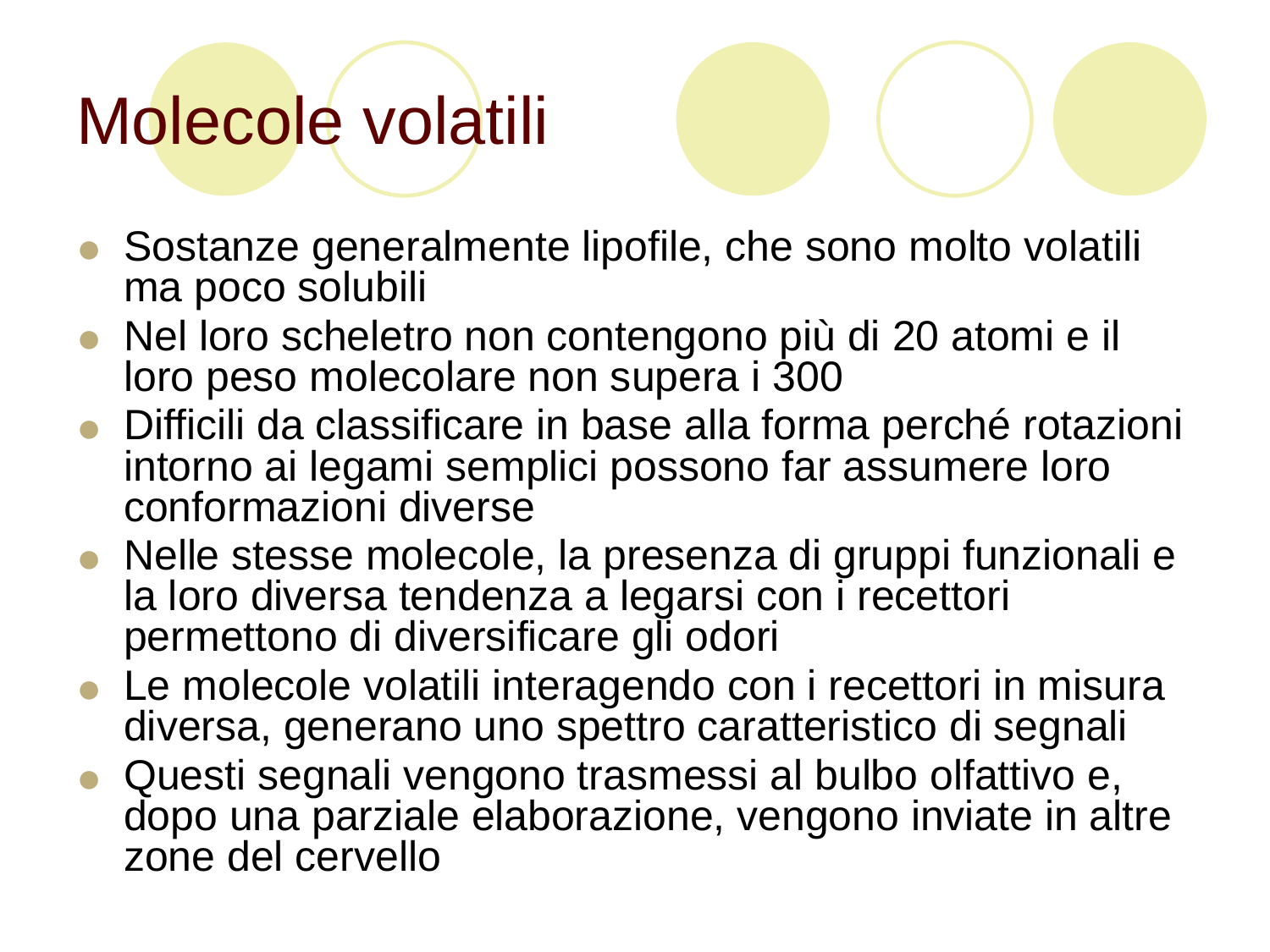

# Molecole volatili
Sostanze generalmente lipofile, che sono molto volatili ma poco solubili
Nel loro scheletro non contengono più di 20 atomi e il loro peso molecolare non supera i 300
Difficili da classificare in base alla forma perché rotazioni intorno ai legami semplici possono far assumere loro conformazioni diverse
Nelle stesse molecole, la presenza di gruppi funzionali e la loro diversa tendenza a legarsi con i recettori permettono di diversificare gli odori
Le molecole volatili interagendo con i recettori in misura diversa, generano uno spettro caratteristico di segnali
Questi segnali vengono trasmessi al bulbo olfattivo e, dopo una parziale elaborazione, vengono inviate in altre zone del cervello